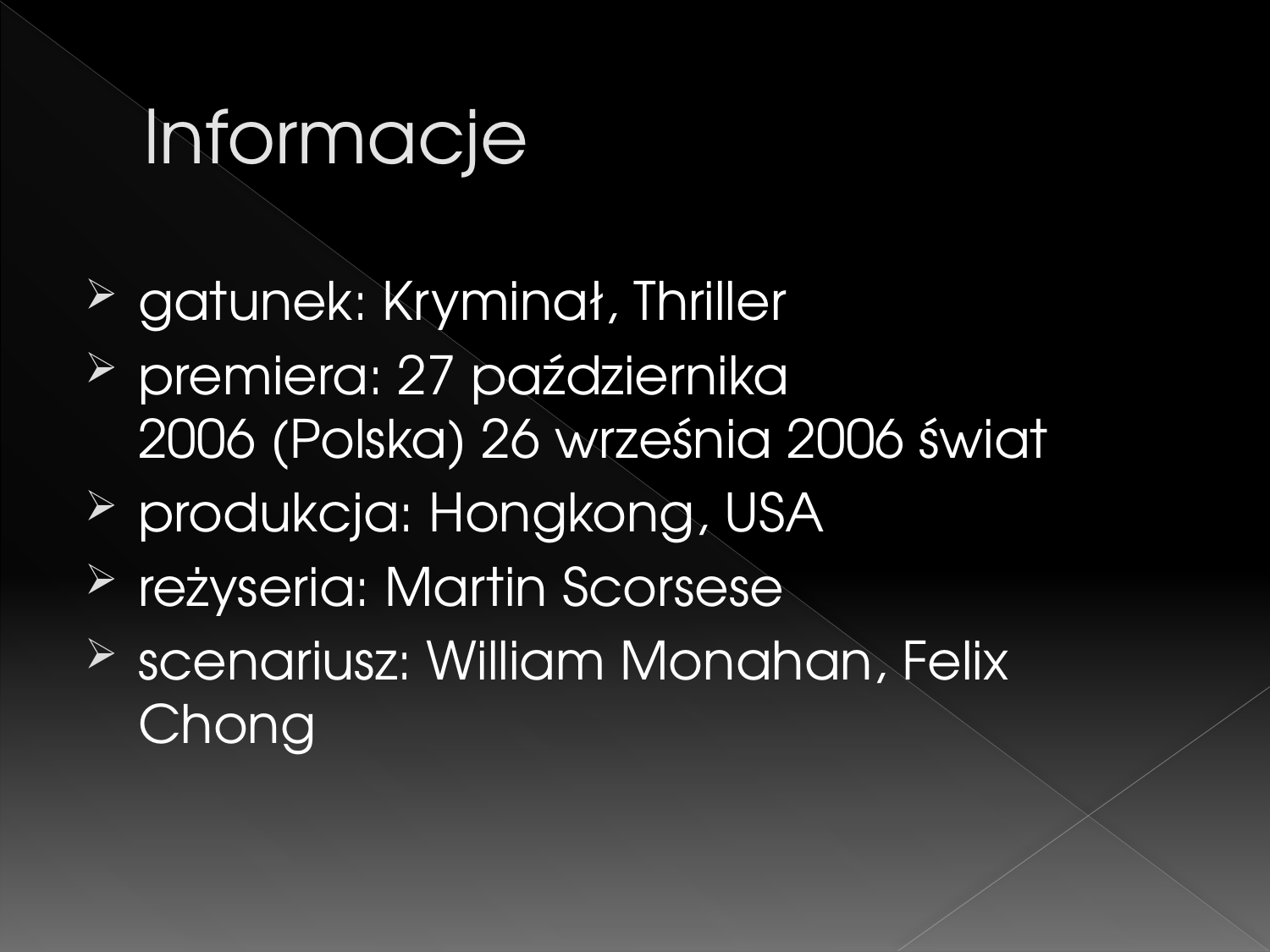

# Informacje
gatunek: Kryminał, Thriller
premiera: 27 października 2006 (Polska) 26 września 2006 świat
produkcja: Hongkong, USA
reżyseria: Martin Scorsese
scenariusz: William Monahan, Felix Chong